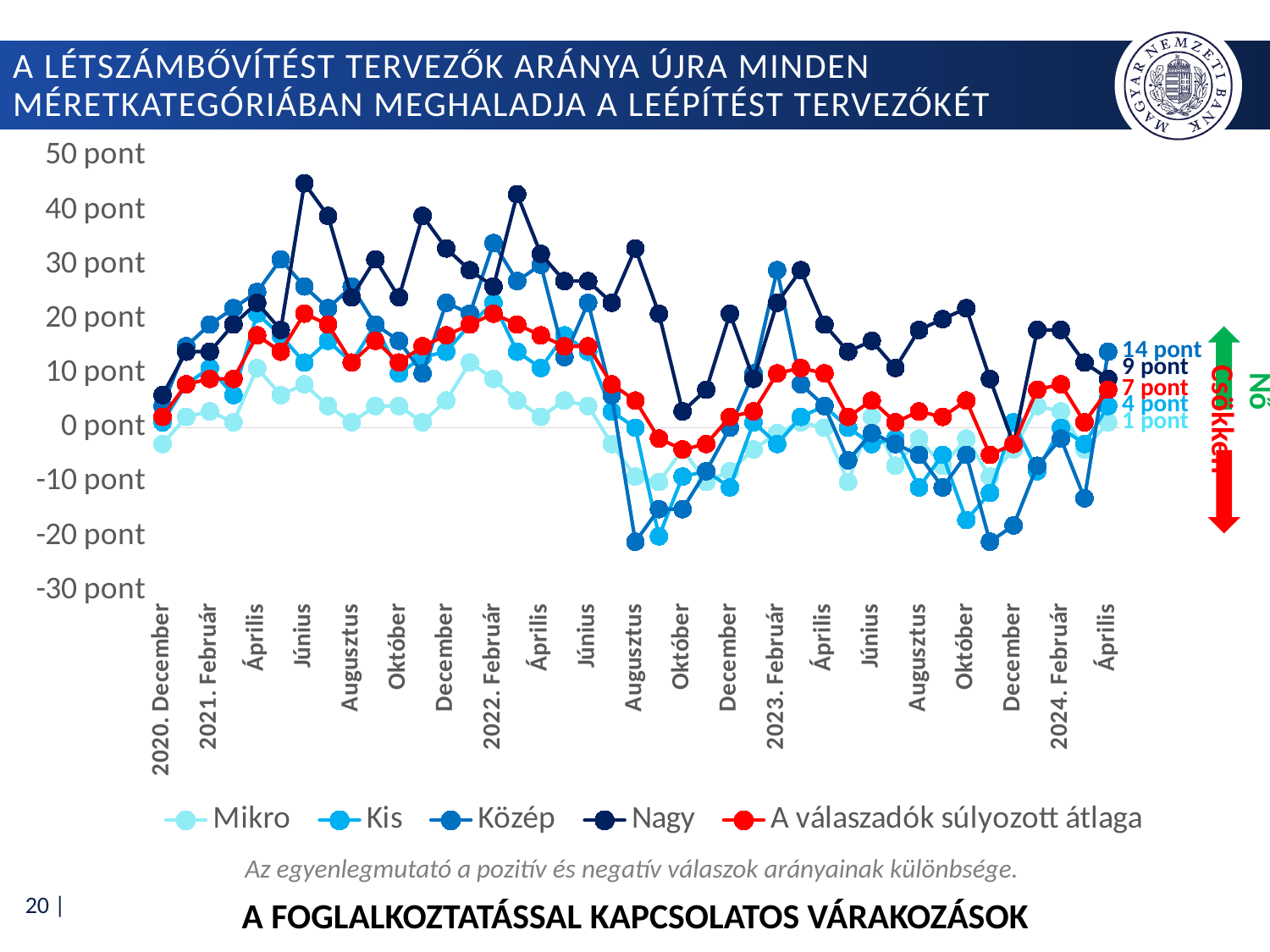

# A létszámbővítést tervezők aránya újra minden méretkategóriában meghaladja a leépítést tervezőkét

### Chart

| Category | Mikro | Kis | Közép | Nagy | A válaszadók súlyozott átlaga |
|---|---|---|---|---|---|
| 2020. December | -3.0 | 1.0 | 4.0 | 6.0 | 2.0 |
|  | 2.0 | 8.0 | 15.0 | 14.0 | 8.0 |
| 2021. Február | 3.0 | 11.0 | 19.0 | 14.0 | 9.0 |
|  | 1.0 | 6.0 | 22.0 | 19.0 | 9.0 |
| Április | 11.0 | 21.0 | 25.0 | 23.0 | 17.0 |
|  | 6.0 | 17.0 | 31.0 | 18.0 | 14.0 |
| Június | 8.0 | 12.0 | 26.0 | 45.0 | 21.0 |
|  | 4.0 | 16.0 | 22.0 | 39.0 | 19.0 |
| Augusztus | 1.0 | 12.0 | 26.0 | 24.0 | 12.0 |
|  | 4.0 | 19.0 | 19.0 | 31.0 | 16.0 |
| Október | 4.0 | 10.0 | 16.0 | 24.0 | 12.0 |
|  | 1.0 | 13.0 | 10.0 | 39.0 | 15.0 |
| December | 5.0 | 14.0 | 23.0 | 33.0 | 17.0 |
|  | 12.0 | 19.0 | 21.0 | 29.0 | 19.0 |
| 2022. Február | 9.0 | 23.0 | 34.0 | 26.0 | 21.0 |
|  | 5.0 | 14.0 | 27.0 | 43.0 | 19.0 |
| Április | 2.0 | 11.0 | 30.0 | 32.0 | 17.0 |
|  | 5.0 | 17.0 | 13.0 | 27.0 | 15.0 |
| Június | 4.0 | 14.0 | 23.0 | 27.0 | 15.0 |
|  | -3.0 | 3.0 | 6.0 | 23.0 | 8.0 |
| Augusztus | -9.0 | 0.0 | -21.0 | 33.0 | 5.0 |
|  | -10.0 | -20.0 | -15.0 | 21.0 | -2.0 |
| Október | -4.0 | -9.0 | -15.0 | 3.0 | -4.0 |
|  | -10.0 | -8.0 | -8.0 | 7.0 | -3.0 |
| December | -8.0 | -11.0 | 0.0 | 21.0 | 2.0 |
|  | -4.0 | 1.0 | 10.0 | 9.0 | 3.0 |
| 2023. Február | -1.0 | -3.0 | 29.0 | 23.0 | 10.0 |
|  | 1.0 | 2.0 | 8.0 | 29.0 | 11.0 |
| Április | 0.0 | 4.0 | 4.0 | 19.0 | 10.0 |
|  | -10.0 | 0.0 | -6.0 | 14.0 | 2.0 |
| Június | 2.0 | -3.0 | -1.0 | 16.0 | 5.0 |
|  | -7.0 | -2.0 | -3.0 | 11.0 | 1.0 |
| Augusztus | -2.0 | -11.0 | -5.0 | 18.0 | 3.0 |
|  | -7.0 | -5.0 | -11.0 | 20.0 | 2.0 |
| Október | -2.0 | -17.0 | -5.0 | 22.0 | 5.0 |
|  | -9.0 | -12.0 | -21.0 | 9.0 | -5.0 |
| December | -4.0 | 1.0 | -18.0 | -3.0 | -3.0 |
|  | 4.0 | -8.0 | -7.0 | 18.0 | 7.0 |
| 2024. Február | 3.0 | 0.0 | -2.0 | 18.0 | 8.0 |
|  | -4.0 | -3.0 | -13.0 | 12.0 | 1.0 |
| Április | 1.0 | 4.0 | 14.0 | 9.0 | 7.0 |
 Nő      Csökken

Az egyenlegmutató a pozitív és negatív válaszok arányainak különbsége.
A Foglalkoztatással kapcsolatos várakozások